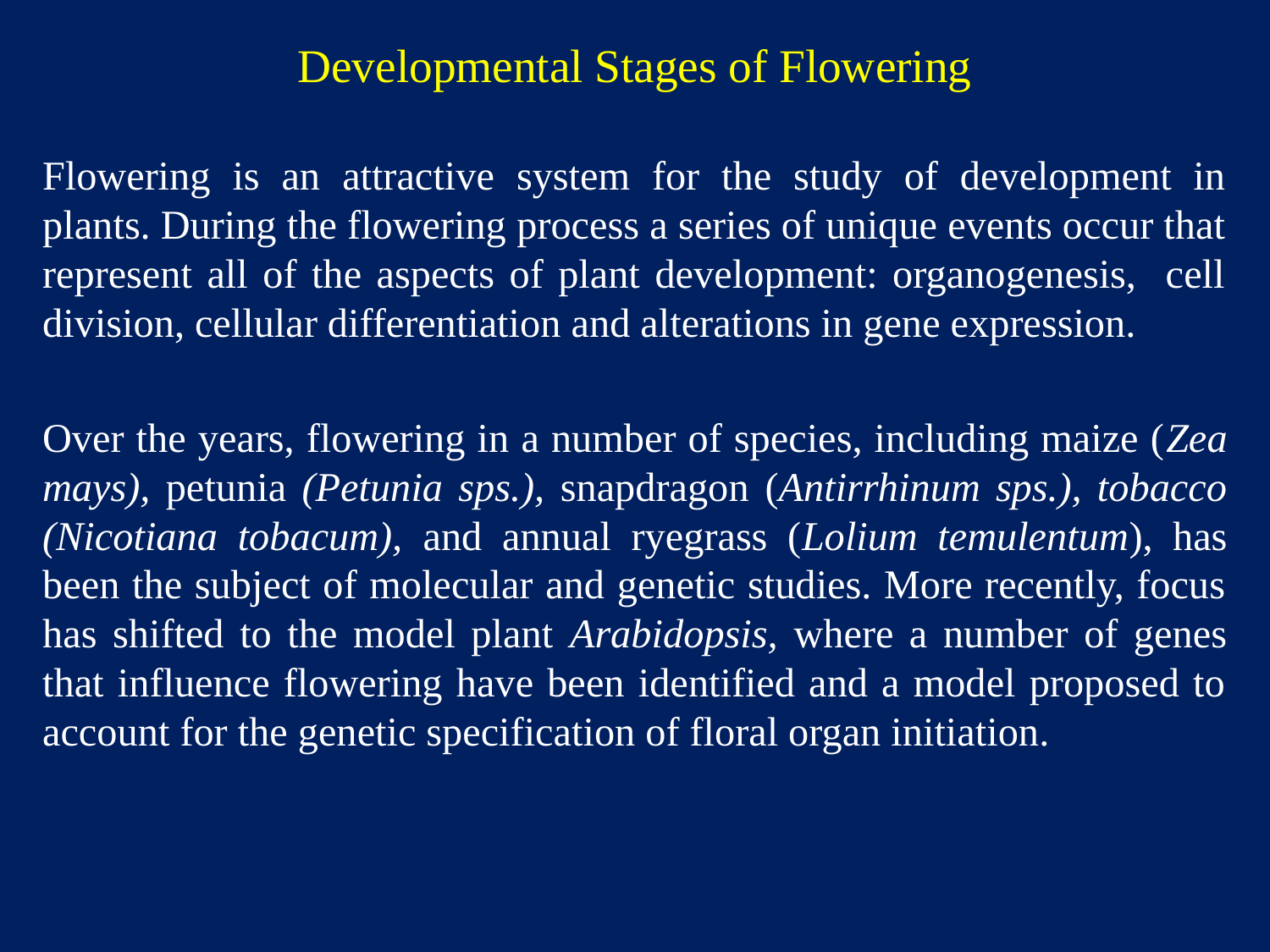

Developmental Stages of Flowering

Flowering is an attractive system for the study of development in plants. During the flowering process a series of unique events occur that represent all of the aspects of plant development: organogenesis,  cell division, cellular differentiation and alterations in gene expression.

Over the years, flowering in a number of species, including maize (Zea mays), petunia (Petunia sps.), snapdragon (Antirrhinum sps.), tobacco (Nicotiana tobacum), and annual ryegrass (Lolium temulentum), has been the subject of molecular and genetic studies. More recently, focus has shifted to the model plant Arabidopsis, where a number of genes that influence flowering have been identified and a model proposed to account for the genetic specification of floral organ initiation.